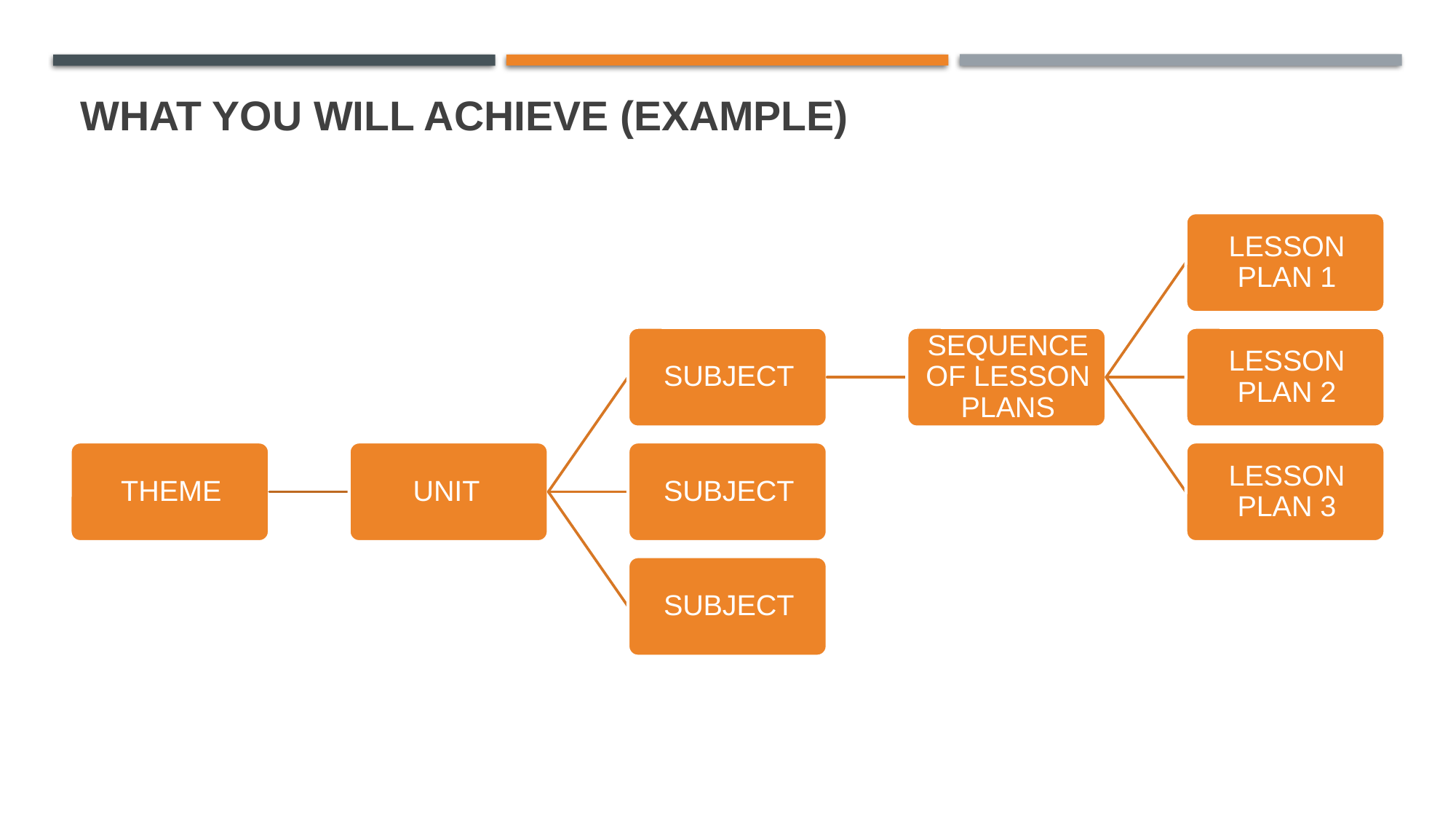

# WHAT YOU WILL ACHIEVE (EXAMPLE)
THEME

UNIT

SUBJECT

SEQUENCE OF LESSON PLANS

LESSON PLAN 1

LESSON PLAN 2

LESSON PLAN 3

SUBJECT

SUBJECT